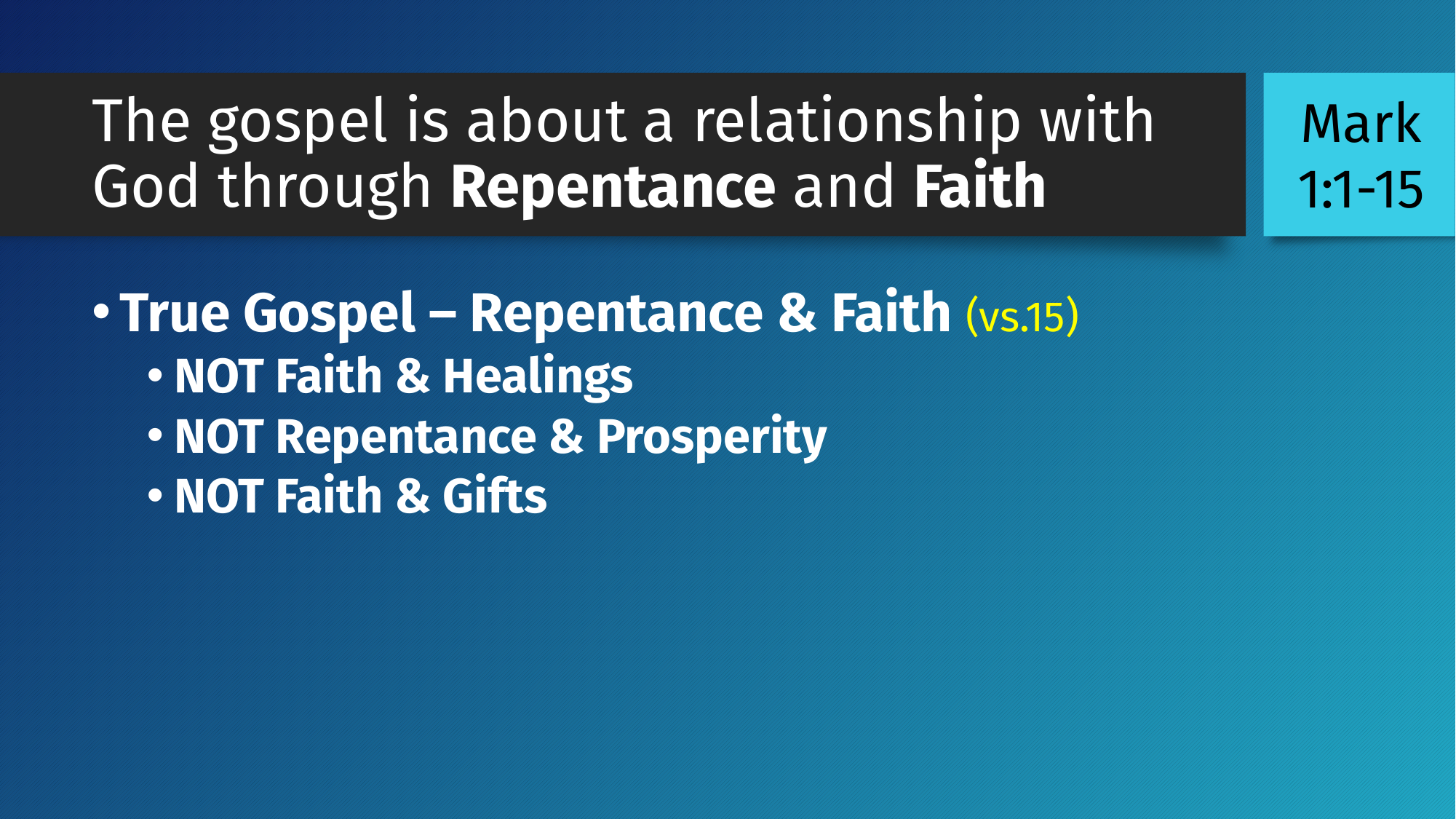

Mark
1:1-15
# The gospel is about a relationship with God through Repentance and Faith
True Gospel – Repentance & Faith (vs.15)
NOT Faith & Healings
NOT Repentance & Prosperity
NOT Faith & Gifts